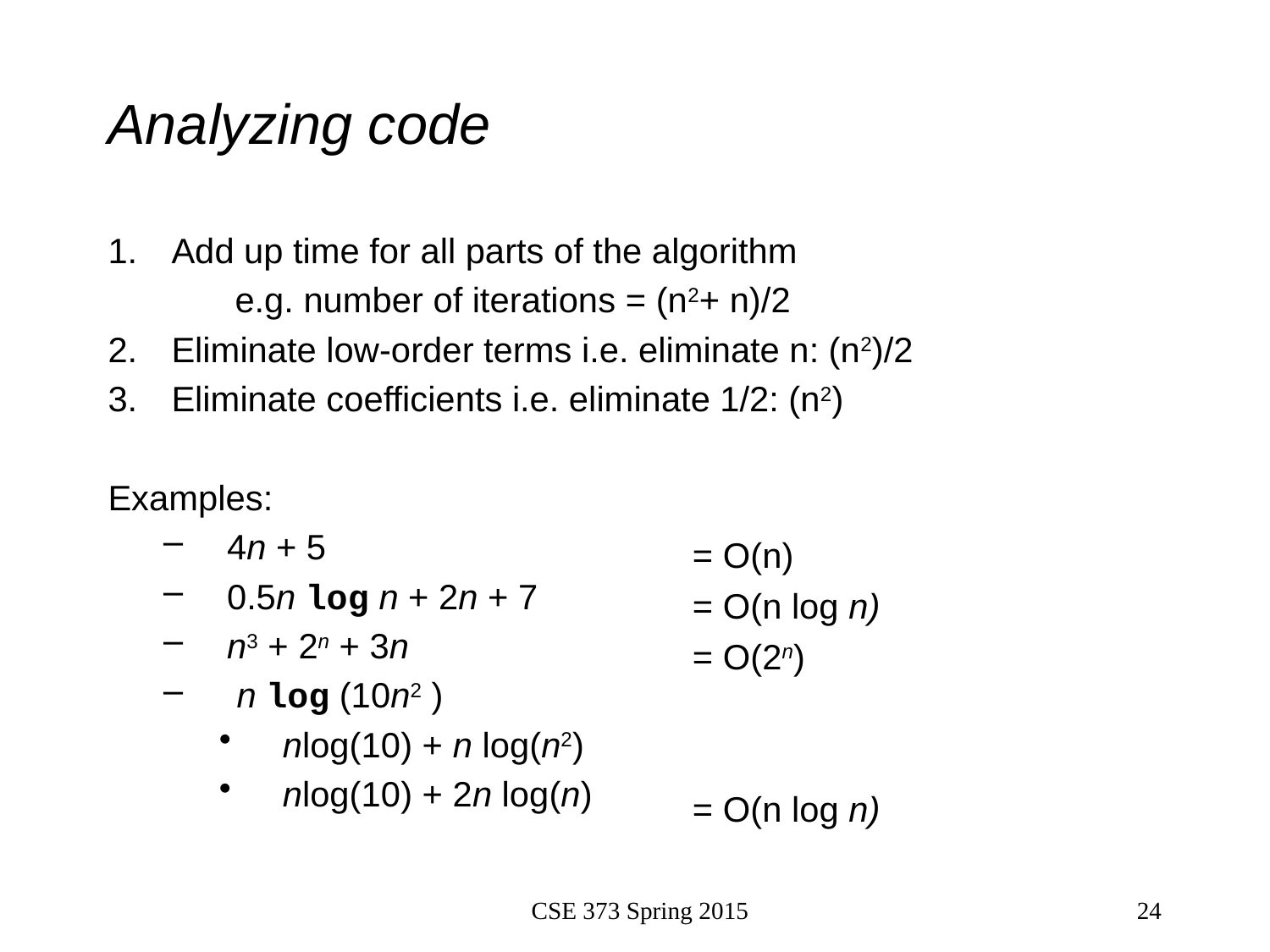

# Analyzing code
Add up time for all parts of the algorithm
	e.g. number of iterations = (n2+ n)/2
Eliminate low-order terms i.e. eliminate n: (n2)/2
Eliminate coefficients i.e. eliminate 1/2: (n2)

Examples:
4n + 5
0.5n log n + 2n + 7
n3 + 2n + 3n
 n log (10n2 )
nlog(10) + n log(n2)
nlog(10) + 2n log(n)

= O(n)
= O(n log n)
= O(2n)

= O(n log n)
CSE 373 Spring 2015
24